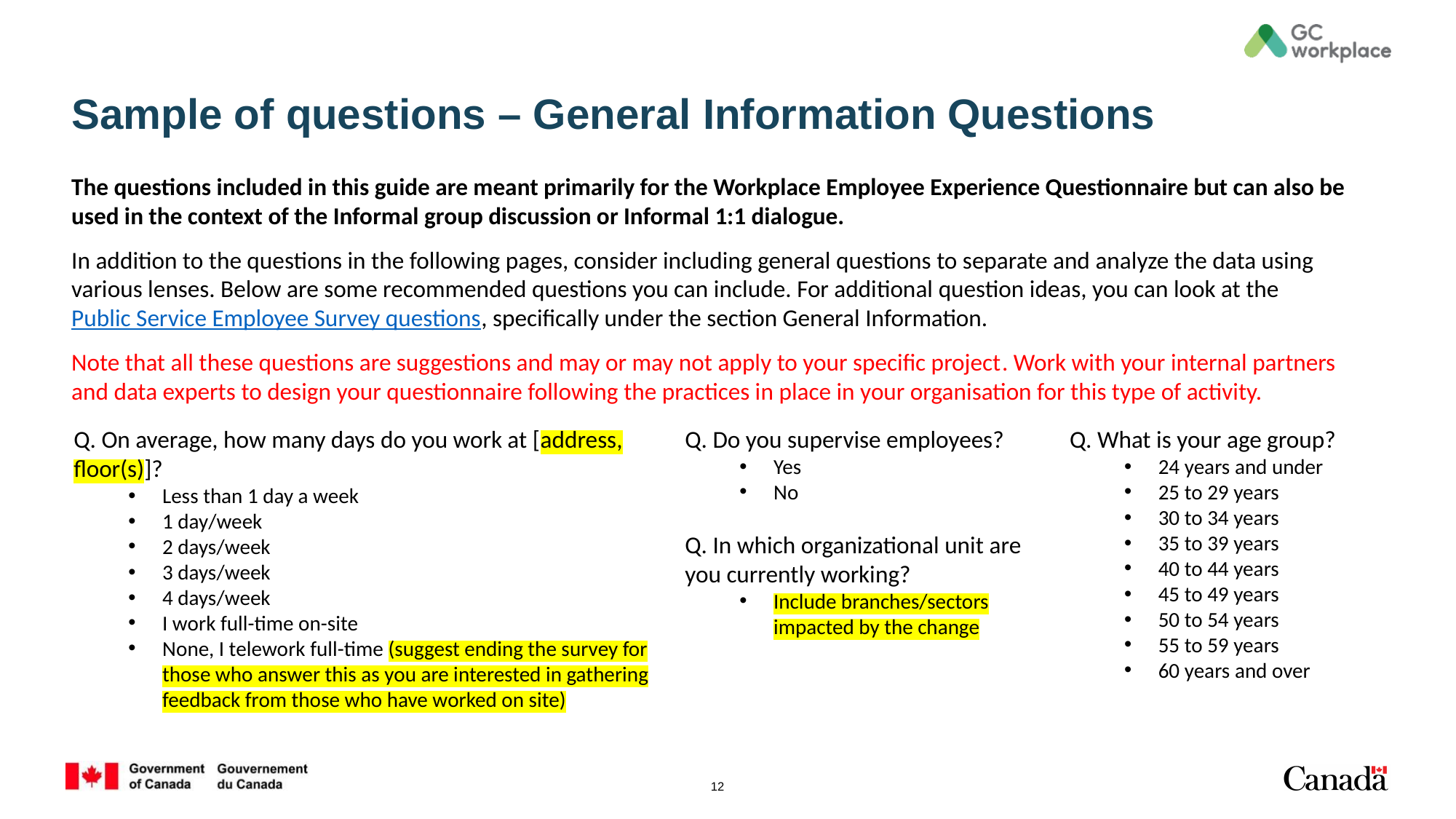

# Sample of questions – General Information Questions
The questions included in this guide are meant primarily for the Workplace Employee Experience Questionnaire but can also be used in the context of the Informal group discussion or Informal 1:1 dialogue.
In addition to the questions in the following pages, consider including general questions to separate and analyze the data using various lenses. Below are some recommended questions you can include. For additional question ideas, you can look at the Public Service Employee Survey questions, specifically under the section General Information.
Note that all these questions are suggestions and may or may not apply to your specific project. Work with your internal partners and data experts to design your questionnaire following the practices in place in your organisation for this type of activity.
Q. On average, how many days do you work at [address, floor(s)]?
Less than 1 day a week
1 day/week
2 days/week
3 days/week
4 days/week
I work full-time on-site
None, I telework full-time (suggest ending the survey for those who answer this as you are interested in gathering feedback from those who have worked on site)

Q. Do you supervise employees?
Yes
No

Q. In which organizational unit are you currently working?
Include branches/sectors impacted by the change
Q. What is your age group?
24 years and under
25 to 29 years
30 to 34 years
35 to 39 years
40 to 44 years
45 to 49 years
50 to 54 years
55 to 59 years
60 years and over